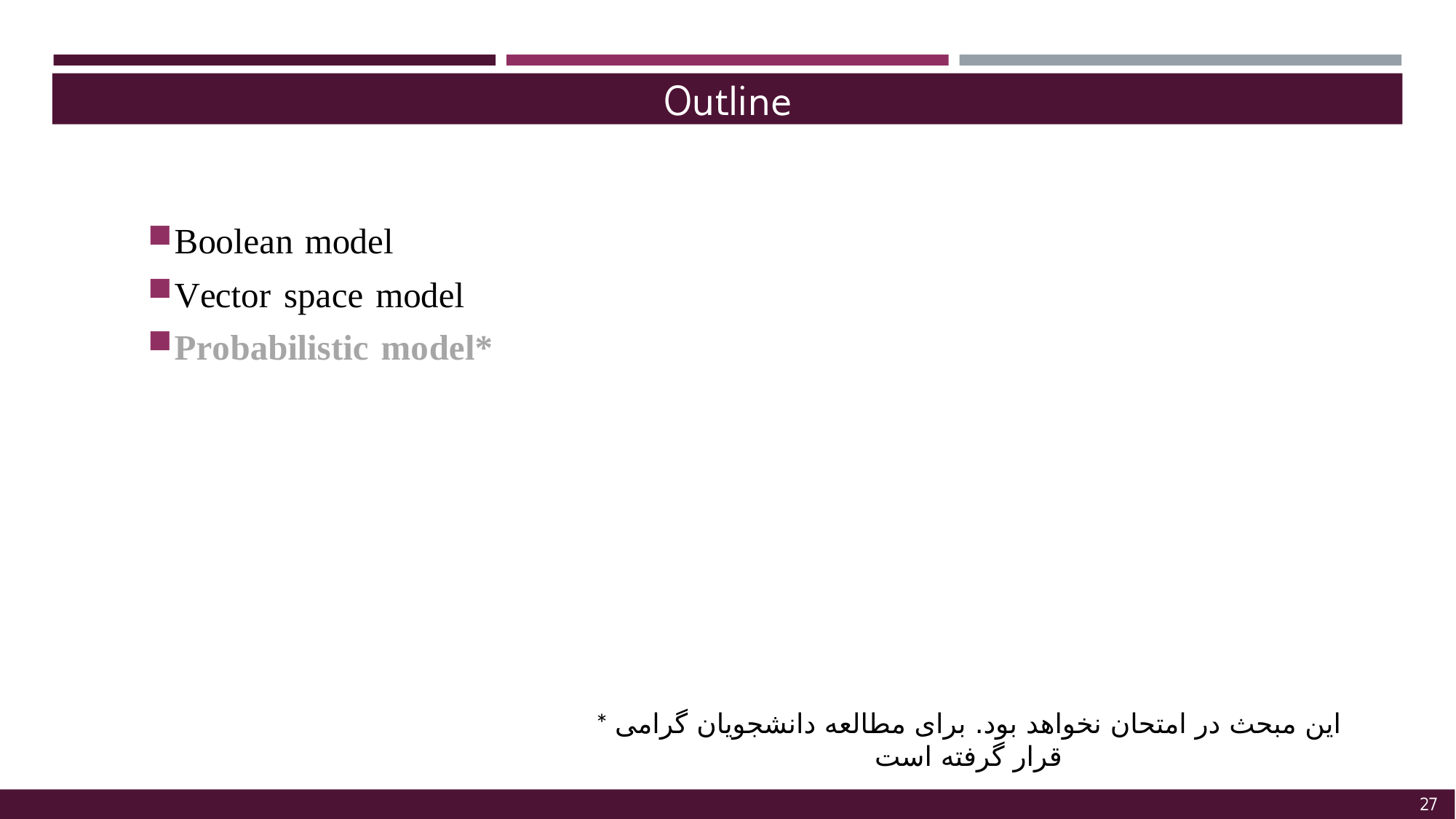

Outline
Boolean model
Vector space model
Probabilistic model*
* این مبحث در امتحان نخواهد بود. برای مطالعه دانشجویان گرامی قرار گرفته است

27